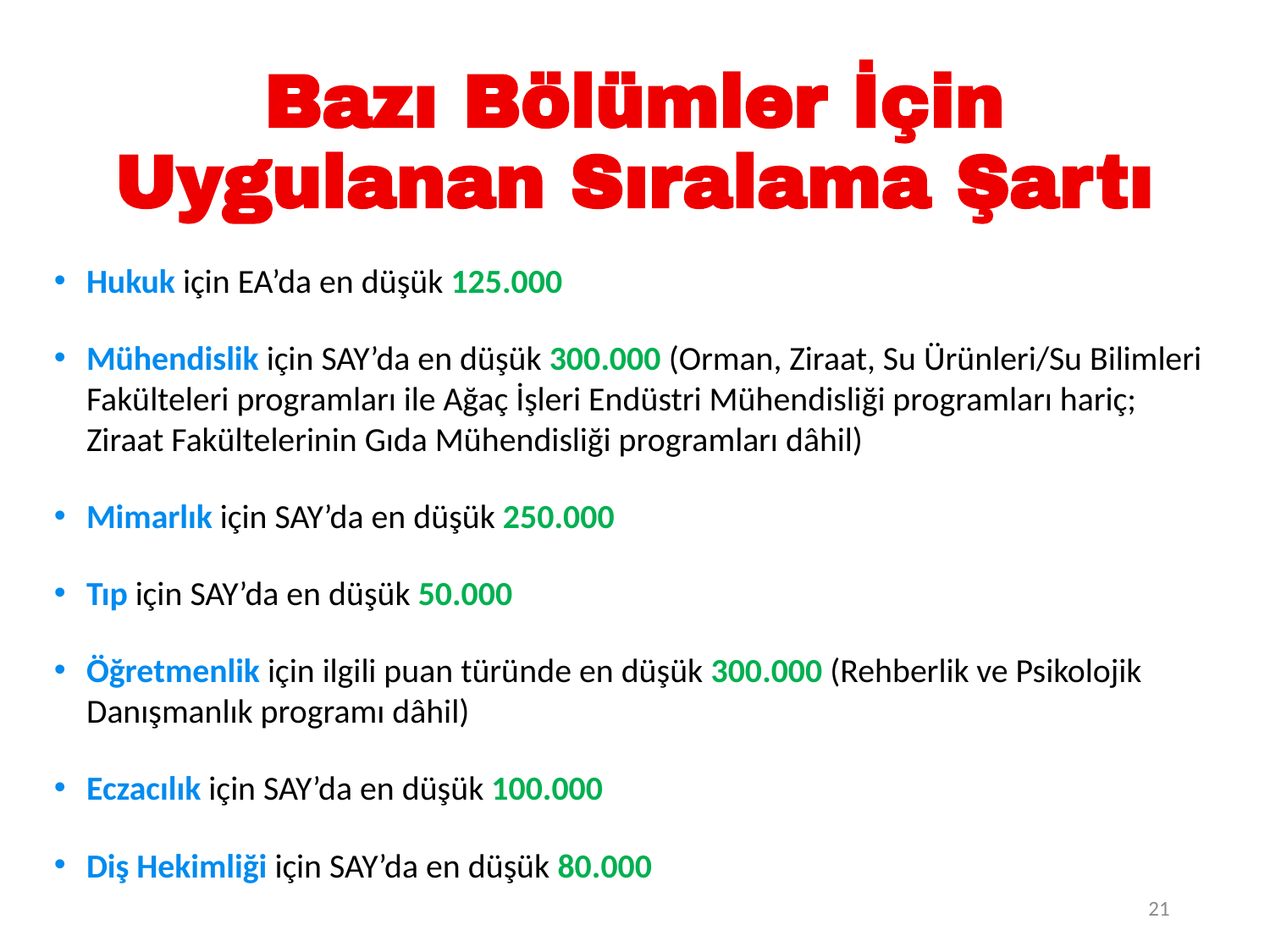

# Bazı Bölümler İçin Uygulanan Sıralama Şartı
Hukuk için EA’da en düşük 125.000
Mühendislik için SAY’da en düşük 300.000 (Orman, Ziraat, Su Ürünleri/Su Bilimleri Fakülteleri programları ile Ağaç İşleri Endüstri Mühendisliği programları hariç; Ziraat Fakültelerinin Gıda Mühendisliği programları dâhil)
Mimarlık için SAY’da en düşük 250.000
Tıp için SAY’da en düşük 50.000
Öğretmenlik için ilgili puan türünde en düşük 300.000 (Rehberlik ve Psikolojik Danışmanlık programı dâhil)
Eczacılık için SAY’da en düşük 100.000
Diş Hekimliği için SAY’da en düşük 80.000

21